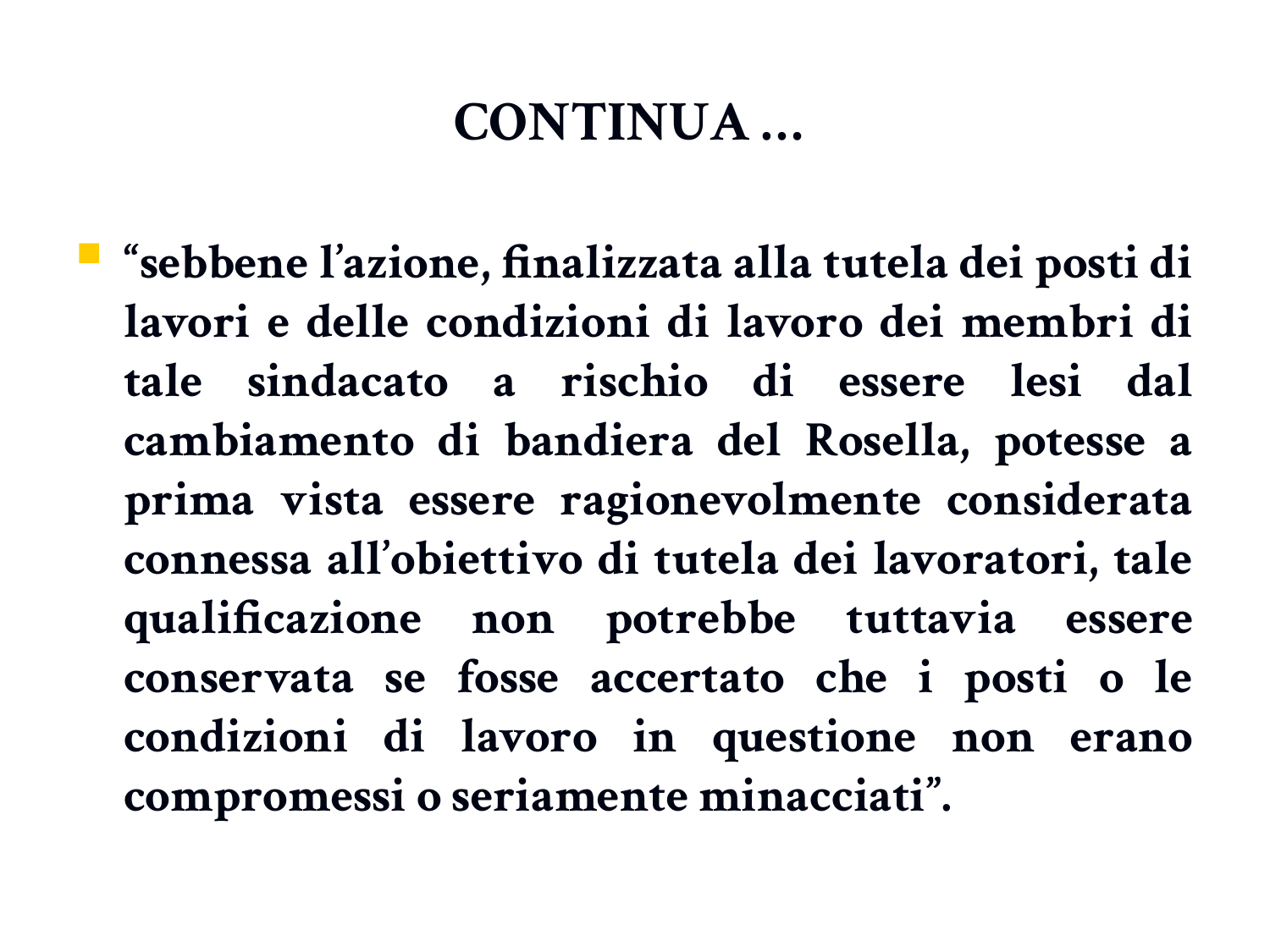

# CONTINUA …
“sebbene l’azione, finalizzata alla tutela dei posti di lavori e delle condizioni di lavoro dei membri di tale sindacato a rischio di essere lesi dal cambiamento di bandiera del Rosella, potesse a prima vista essere ragionevolmente considerata connessa all’obiettivo di tutela dei lavoratori, tale qualificazione non potrebbe tuttavia essere conservata se fosse accertato che i posti o le condizioni di lavoro in questione non erano compromessi o seriamente minacciati”.